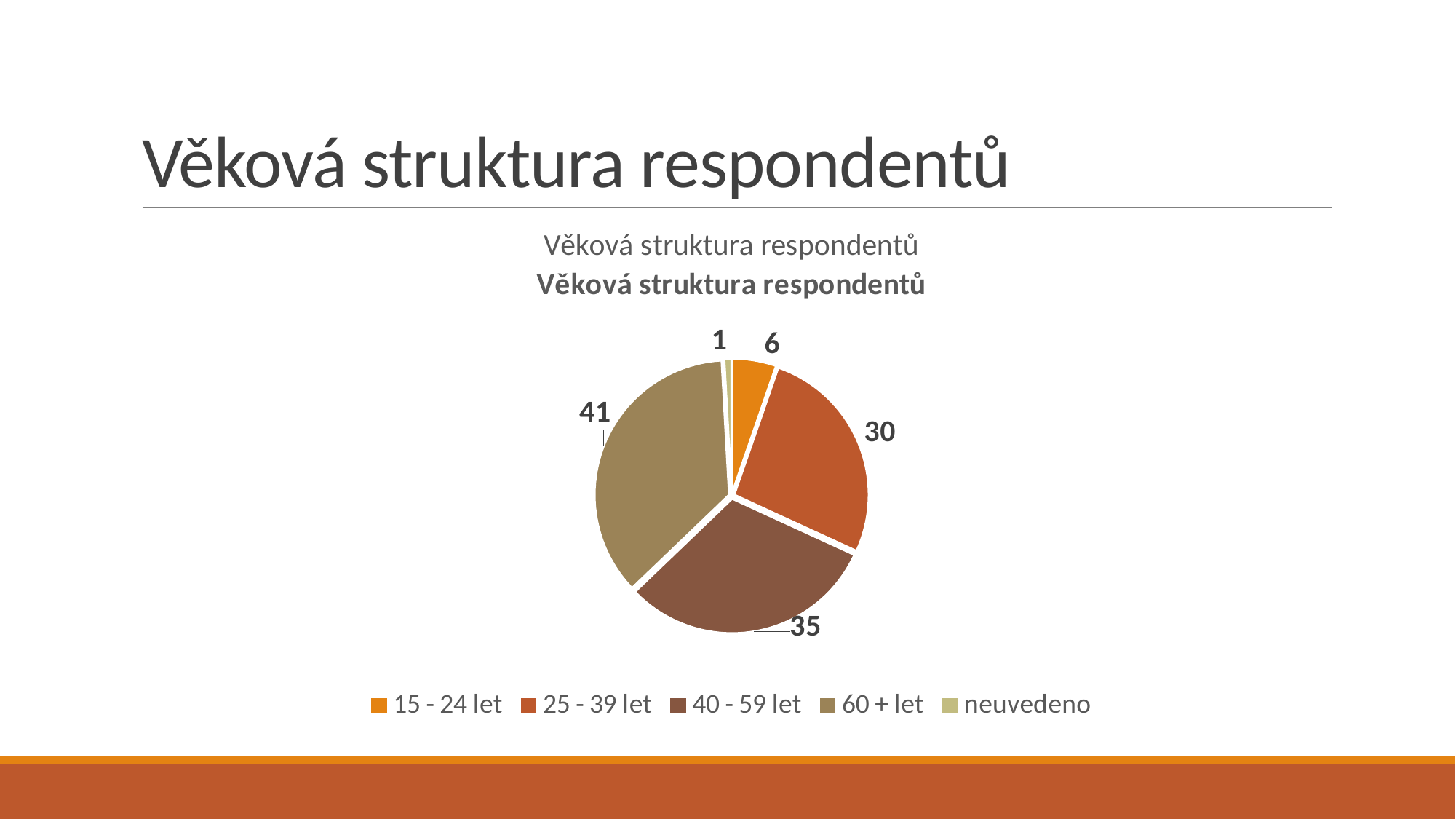

# Věková struktura respondentů

### Chart: Věková struktura respondentů

| Category |
|---|

### Chart: Věková struktura respondentů

| Category |  |
|---|---|
| 15 - 24 let | 6.0 |
| 25 - 39 let | 30.0 |
| 40 - 59 let | 35.0 |
| 60 + let | 41.0 |
| neuvedeno | 1.0 |